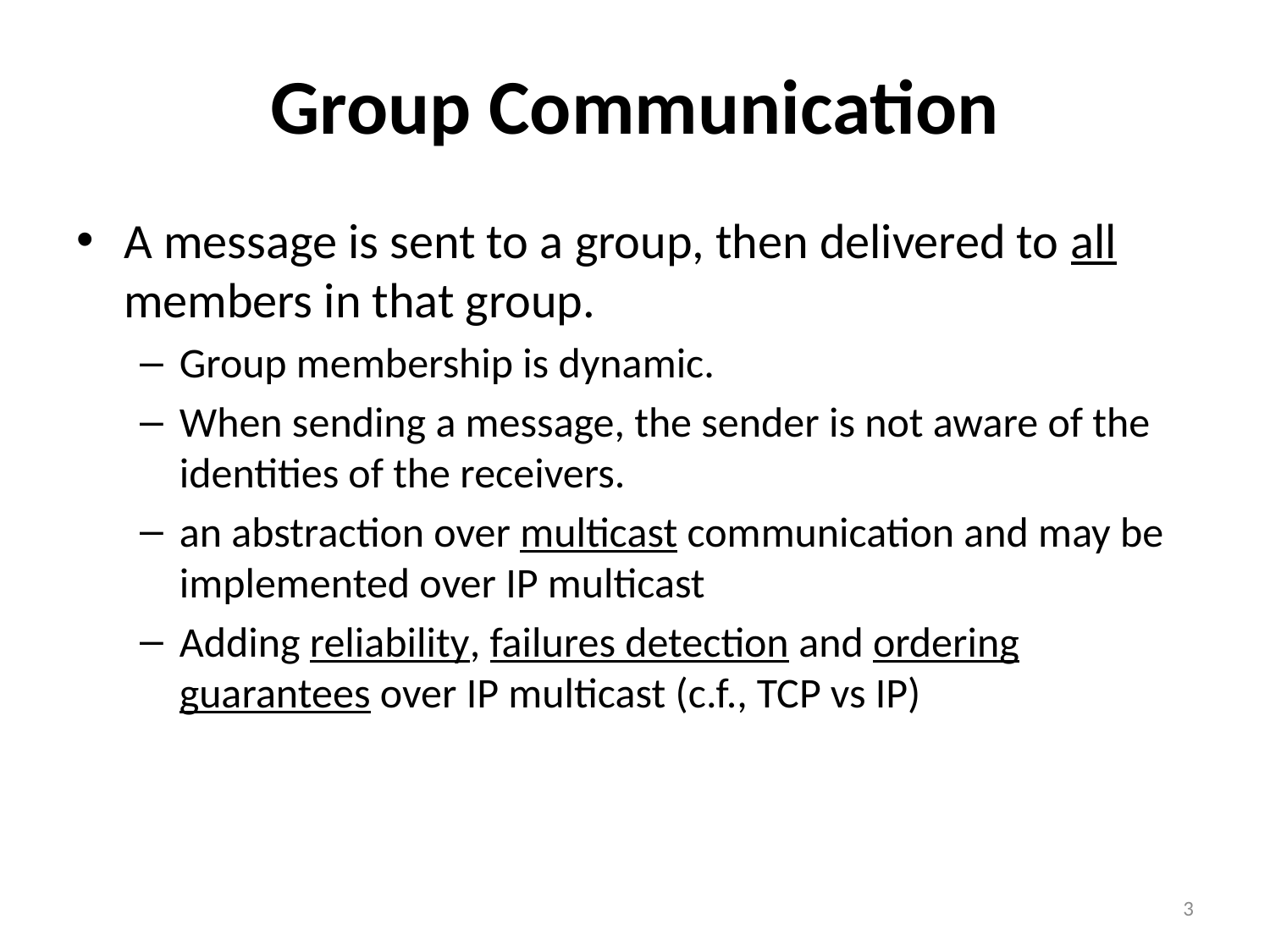

# Group Communication
A message is sent to a group, then delivered to all members in that group.
Group membership is dynamic.
When sending a message, the sender is not aware of the identities of the receivers.
an abstraction over multicast communication and may be implemented over IP multicast
Adding reliability, failures detection and ordering guarantees over IP multicast (c.f., TCP vs IP)

3